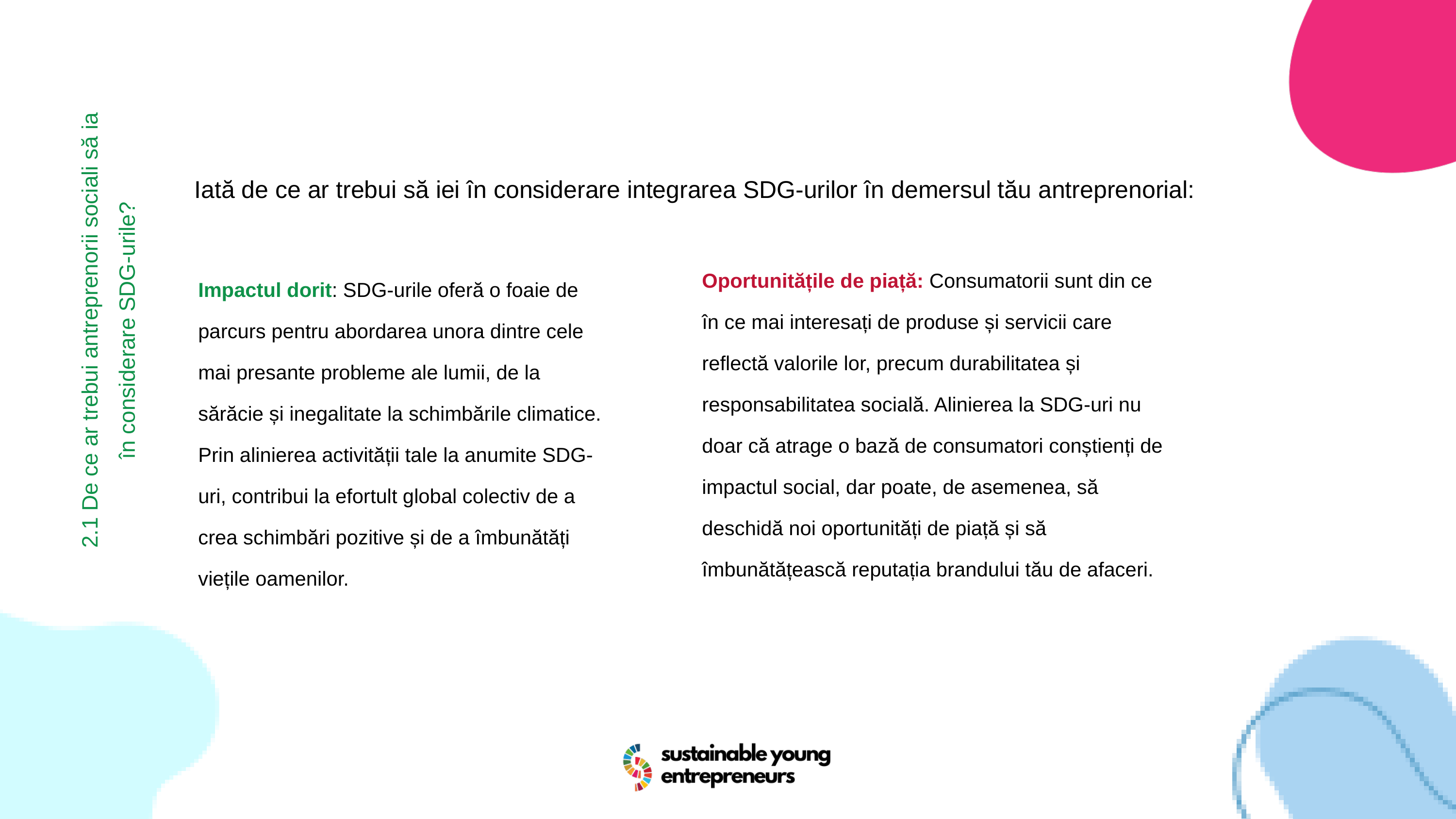

Iată de ce ar trebui să iei în considerare integrarea SDG-urilor în demersul tău antreprenorial:
Oportunitățile de piață: Consumatorii sunt din ce în ce mai interesați de produse și servicii care reflectă valorile lor, precum durabilitatea și responsabilitatea socială. Alinierea la SDG-uri nu doar că atrage o bază de consumatori conștienți de impactul social, dar poate, de asemenea, să deschidă noi oportunități de piață și să îmbunătățească reputația brandului tău de afaceri.
Impactul dorit: SDG-urile oferă o foaie de parcurs pentru abordarea unora dintre cele mai presante probleme ale lumii, de la sărăcie și inegalitate la schimbările climatice. Prin alinierea activității tale la anumite SDG-uri, contribui la efortult global colectiv de a crea schimbări pozitive și de a îmbunătăți viețile oamenilor.
2.1 De ce ar trebui antreprenorii sociali să ia în considerare SDG-urile?